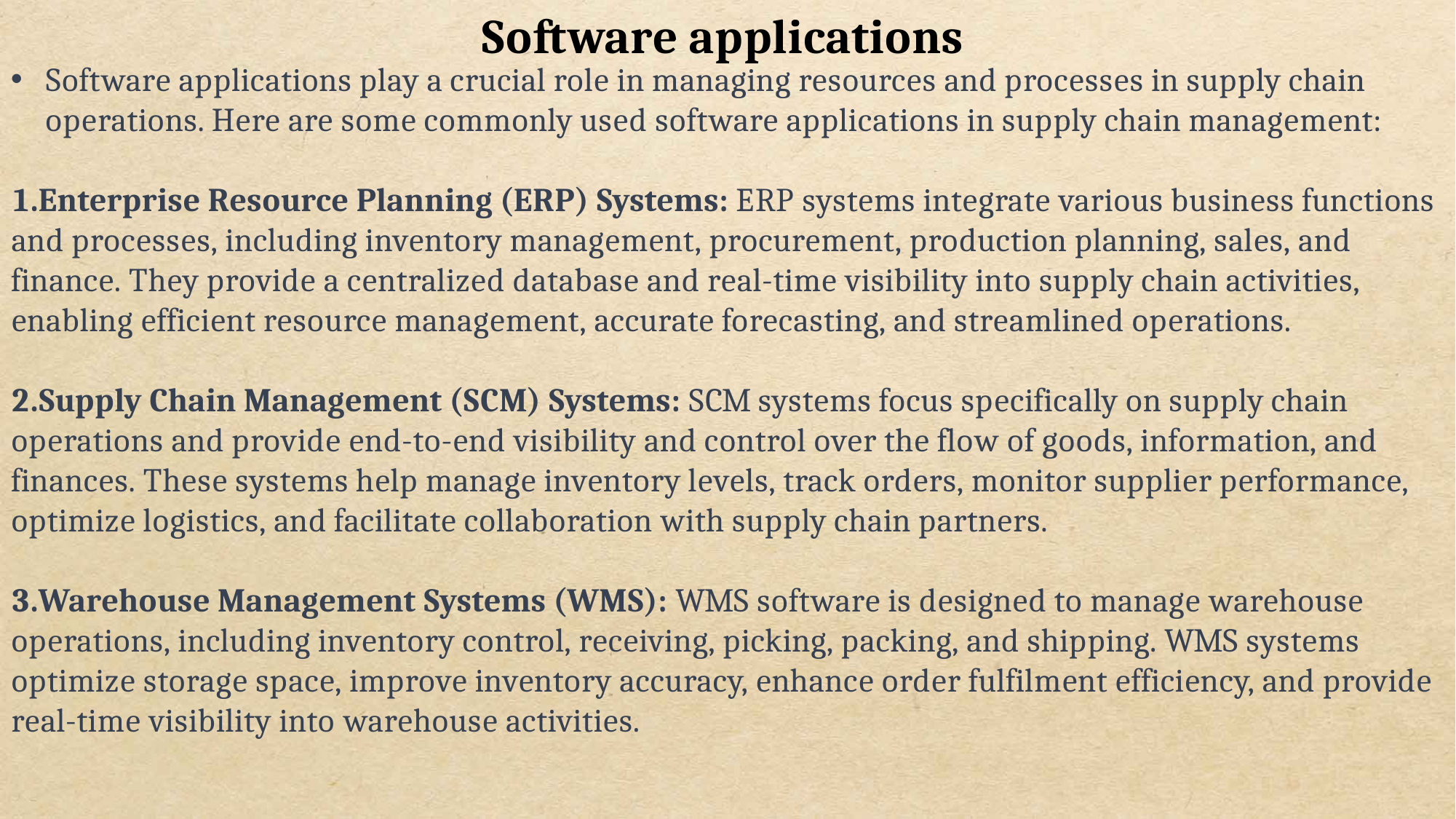

Software applications
Software applications play a crucial role in managing resources and processes in supply chain operations. Here are some commonly used software applications in supply chain management:

Enterprise Resource Planning (ERP) Systems: ERP systems integrate various business functions and processes, including inventory management, procurement, production planning, sales, and finance. They provide a centralized database and real-time visibility into supply chain activities, enabling efficient resource management, accurate forecasting, and streamlined operations.

Supply Chain Management (SCM) Systems: SCM systems focus specifically on supply chain operations and provide end-to-end visibility and control over the flow of goods, information, and finances. These systems help manage inventory levels, track orders, monitor supplier performance, optimize logistics, and facilitate collaboration with supply chain partners.

Warehouse Management Systems (WMS): WMS software is designed to manage warehouse operations, including inventory control, receiving, picking, packing, and shipping. WMS systems optimize storage space, improve inventory accuracy, enhance order fulfilment efficiency, and provide real-time visibility into warehouse activities.